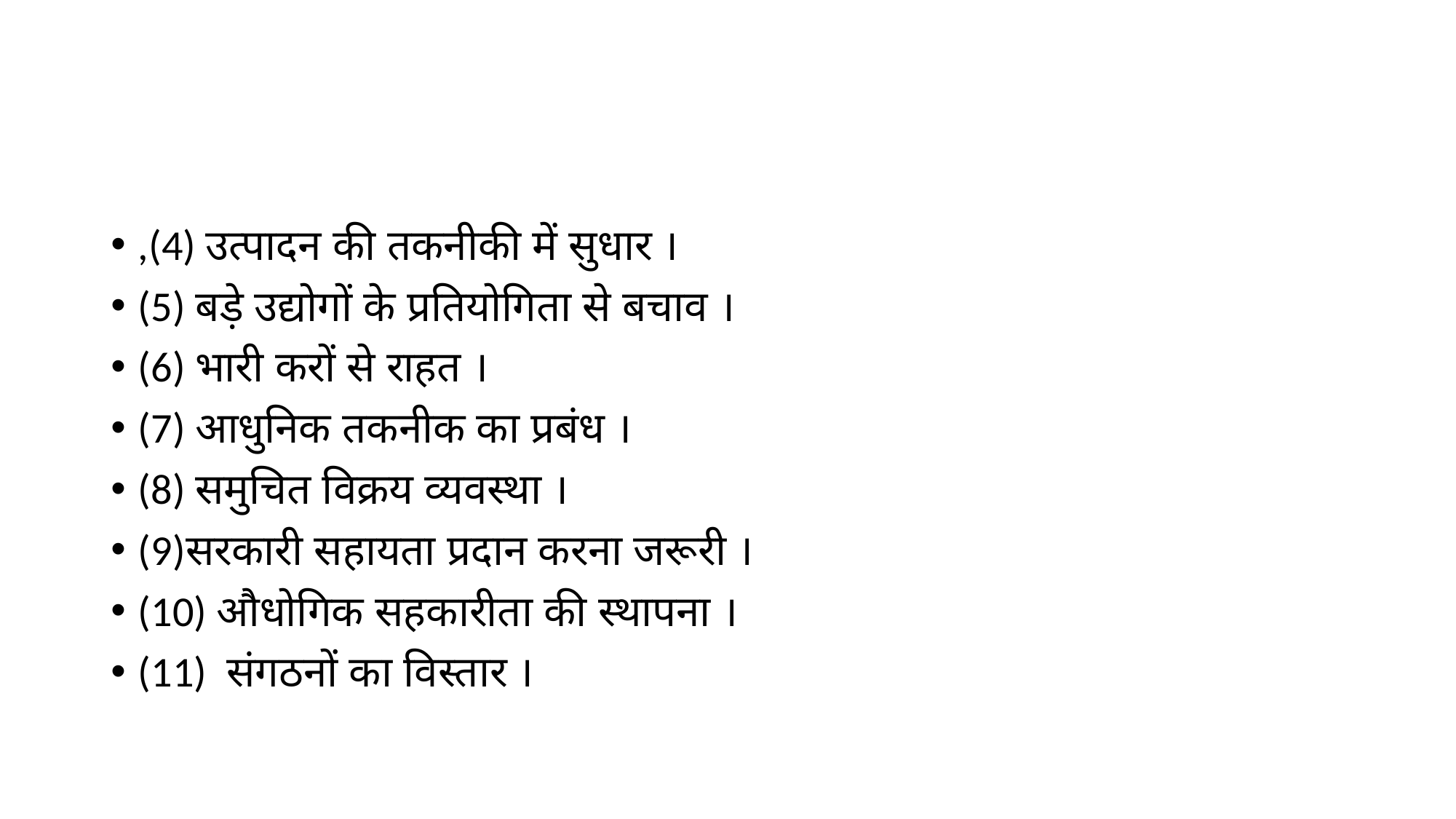

#
,(4) उत्पादन की तकनीकी में सुधार ।
(5) बड़े उद्योगों के प्रतियोगिता से बचाव ।
(6) भारी करों से राहत ।
(7) आधुनिक तकनीक का प्रबंध ।
(8) समुचित विक्रय व्यवस्था ।
(9)सरकारी सहायता प्रदान करना जरूरी ।
(10) औधोगिक सहकारीता की स्थापना ।
(11)  संगठनों का विस्तार ।